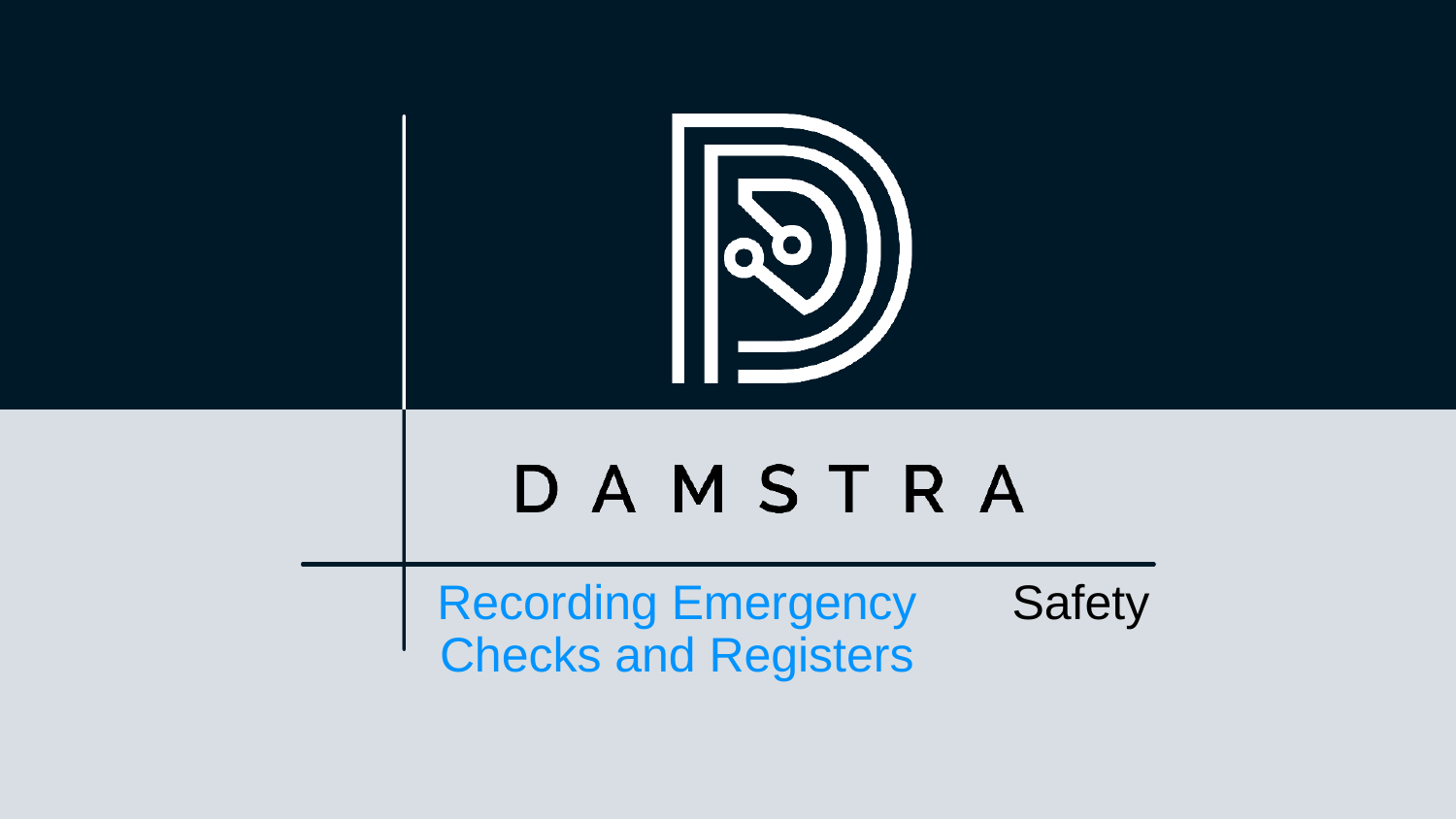

# Recording Emergency Checks and Registers
Safety